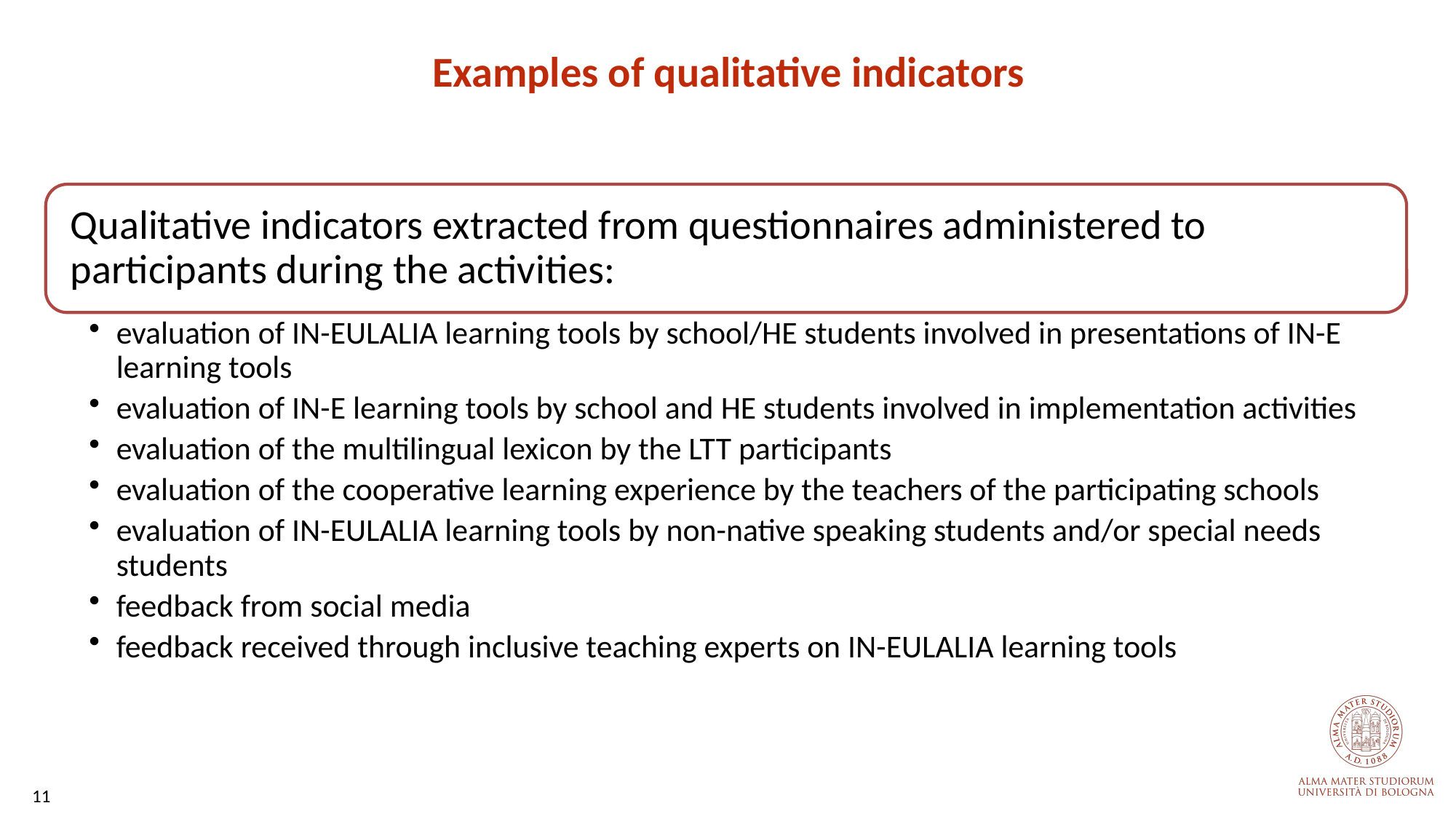

Examples of qualitative indicators
Qualitative indicators extracted from questionnaires administered to participants during the activities:
evaluation of IN-EULALIA learning tools by school/HE students involved in presentations of IN-E learning tools
evaluation of IN-E learning tools by school and HE students involved in implementation activities
evaluation of the multilingual lexicon by the LTT participants
evaluation of the cooperative learning experience by the teachers of the participating schools
evaluation of IN-EULALIA learning tools by non-native speaking students and/or special needs students
feedback from social media
feedback received through inclusive teaching experts on IN-EULALIA learning tools